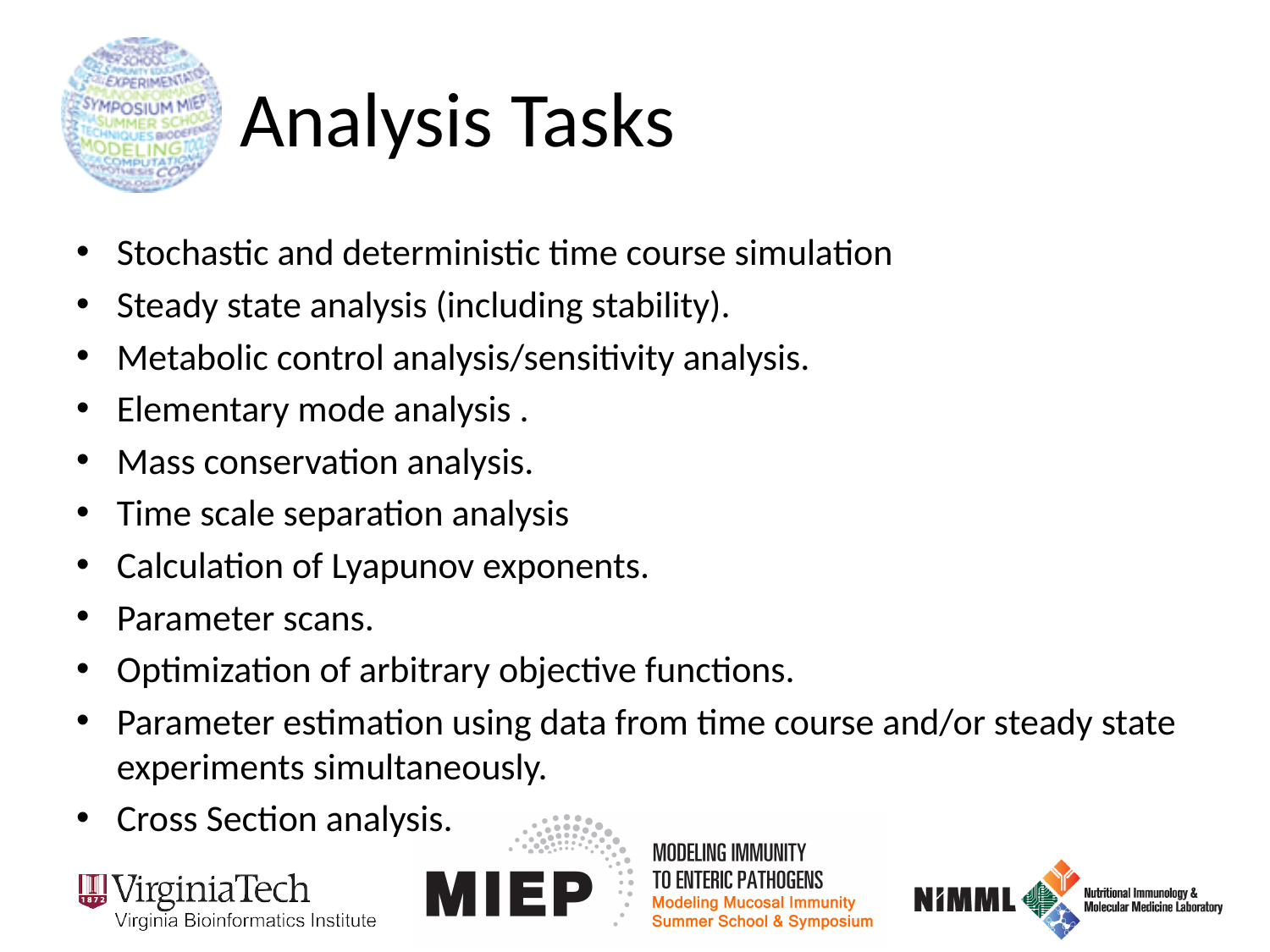

# Analysis Tasks
Stochastic and deterministic time course simulation
Steady state analysis (including stability).
Metabolic control analysis/sensitivity analysis.
Elementary mode analysis .
Mass conservation analysis.
Time scale separation analysis
Calculation of Lyapunov exponents.
Parameter scans.
Optimization of arbitrary objective functions.
Parameter estimation using data from time course and/or steady state experiments simultaneously.
Cross Section analysis.